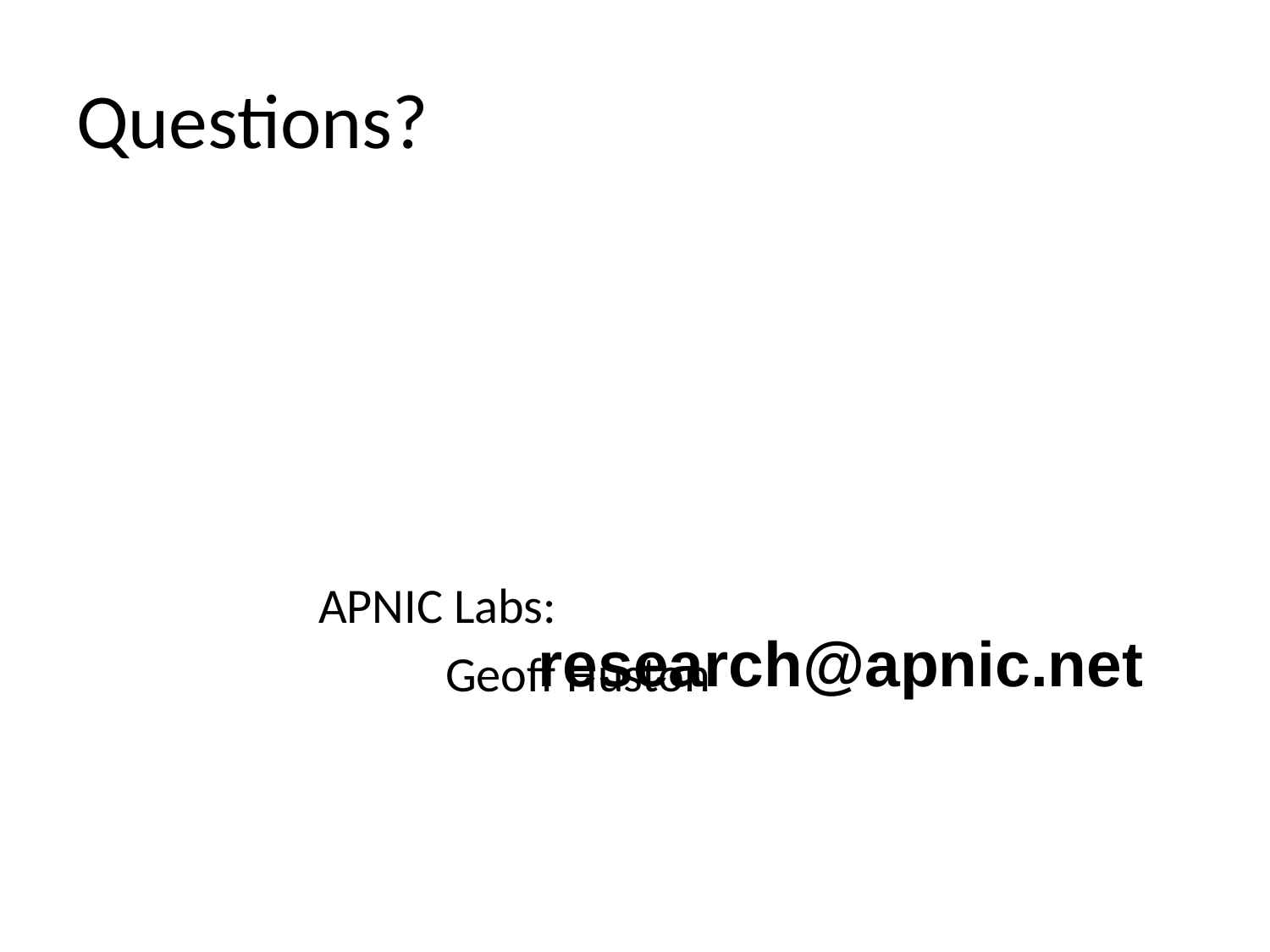

# Questions?
APNIC Labs:
	Geoff Huston

research@apnic.net